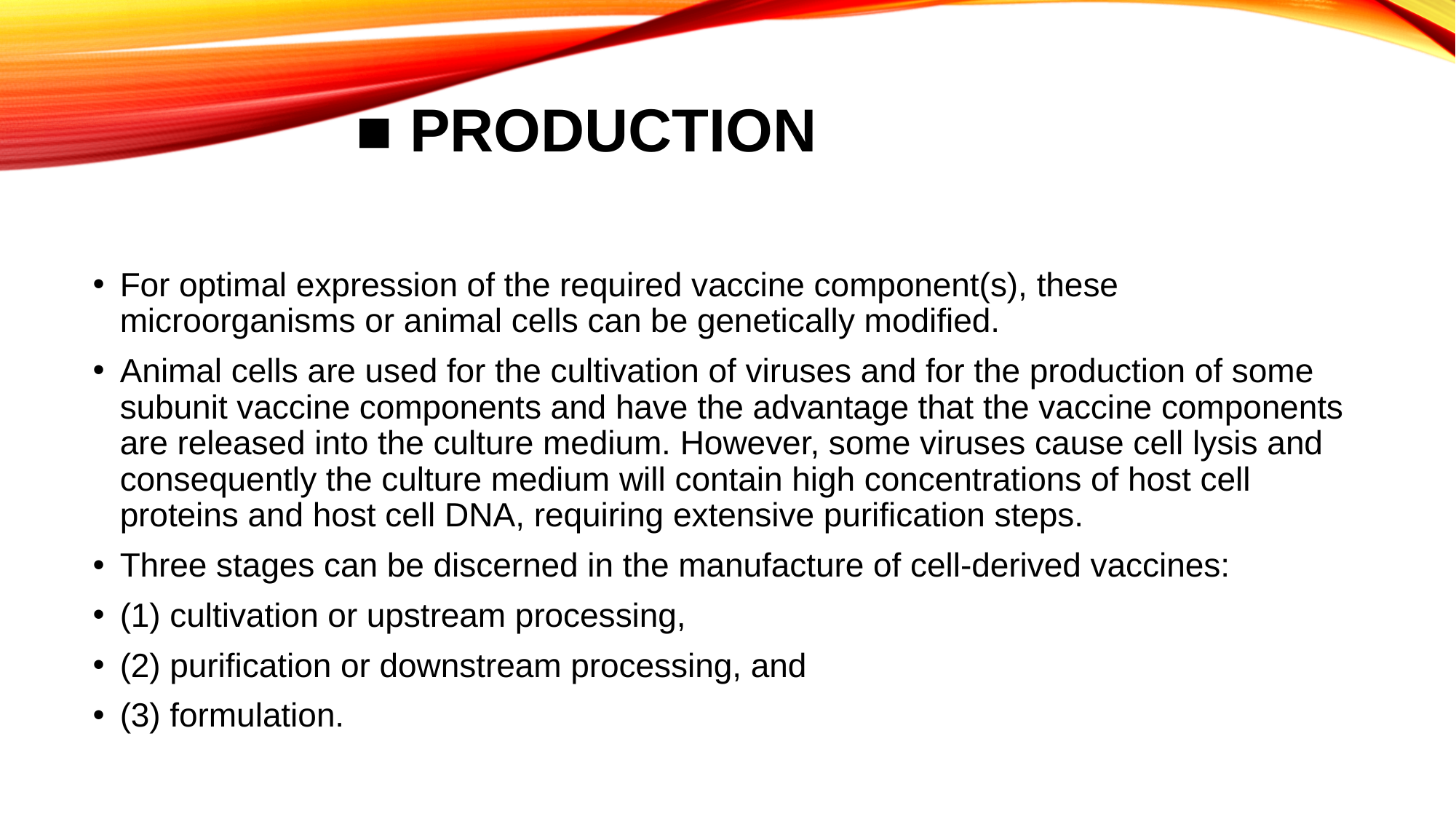

# ■ Production
For optimal expression of the required vaccine component(s), these microorganisms or animal cells can be genetically modified.
Animal cells are used for the cultivation of viruses and for the production of some subunit vaccine components and have the advantage that the vaccine components are released into the culture medium. However, some viruses cause cell lysis and consequently the culture medium will contain high concentrations of host cell proteins and host cell DNA, requiring extensive purification steps.
Three stages can be discerned in the manufacture of cell-derived vaccines:
(1) cultivation or upstream processing,
(2) purification or downstream processing, and
(3) formulation.